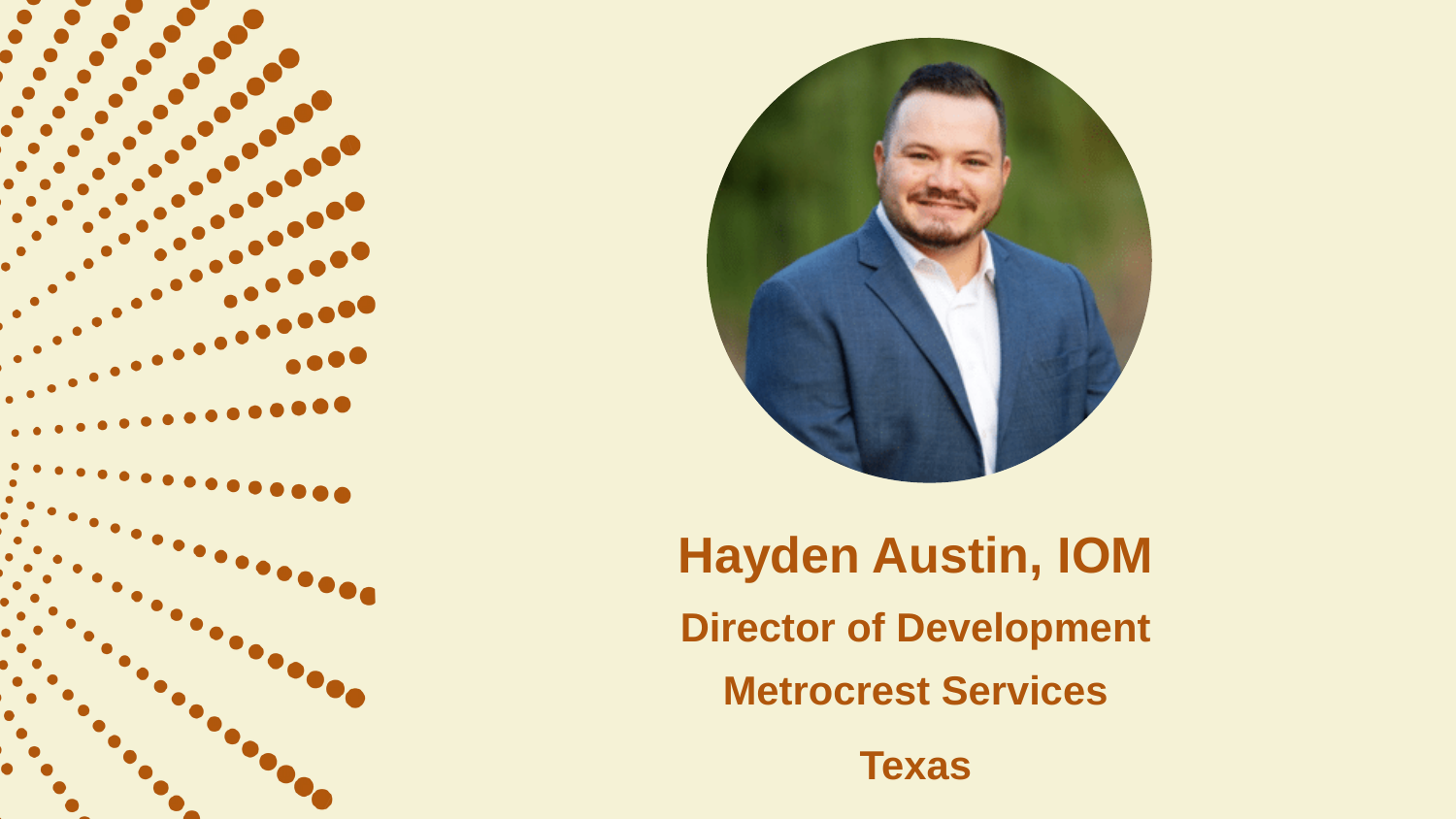

Hayden Austin, IOM
Director of Development
Metrocrest Services
Texas